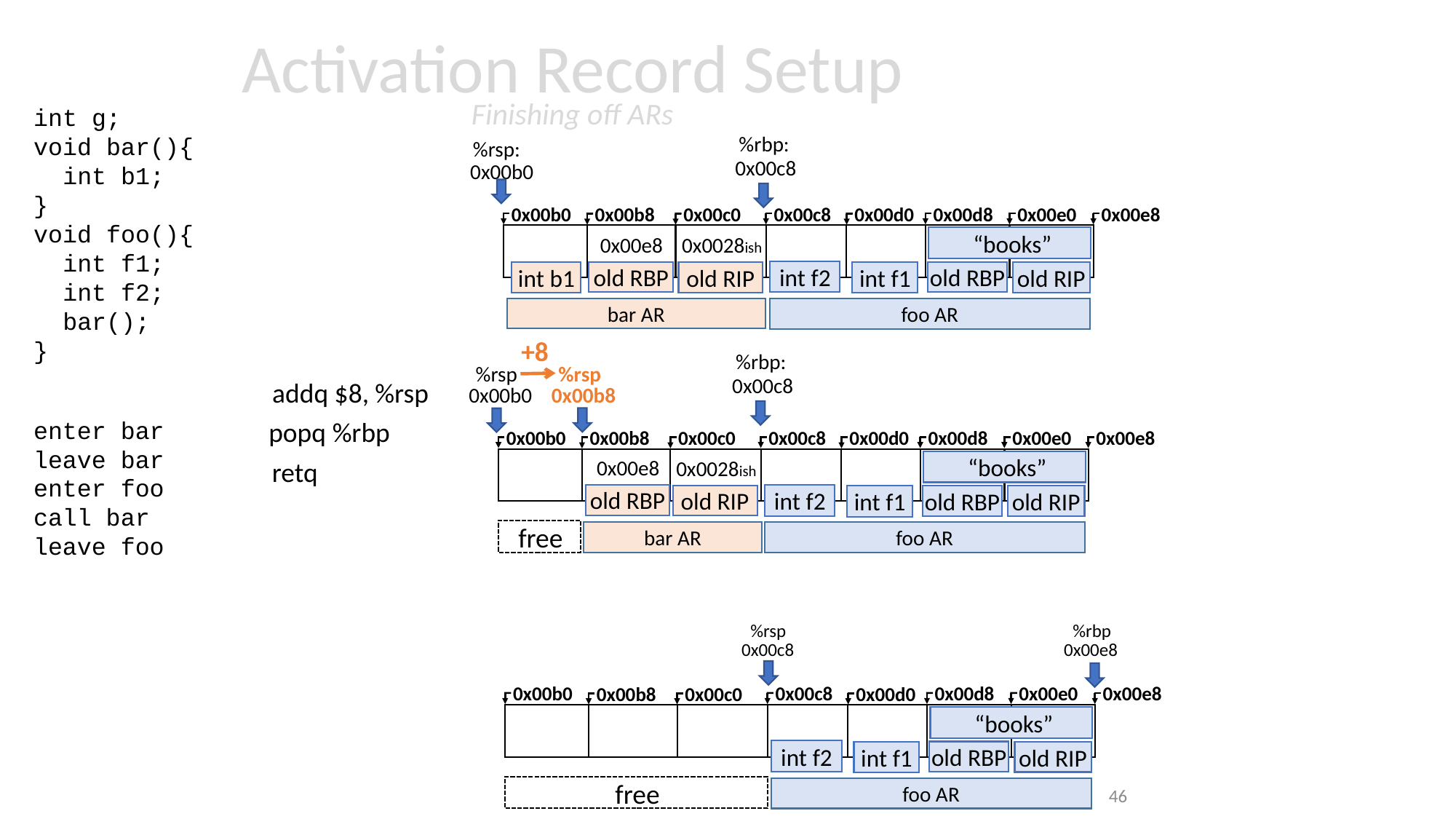

# Activation Record Setup Finishing off ARs
int g;
void bar(){
  int b1;
}
void foo(){
  int f1;
  int f2;
  bar();
}
%rbp:
%rsp:
0x00c8
0x00b0

0x00e8
0x00e0
0x00d8
0x00c8
0x00b0
0x00c0
0x00d0
0x00b8

 “books”
0x00e8
0x0028ish
int f2
old RBP
old RBP
int b1
int f1
old RIP
old RIP
bar AR
foo AR
+8

%rbp:
%rsp
%rsp
0x00c8
addq $8, %rsp
0x00b8
0x00b0

enter bar
leave bar
enter foo
call bar
leave foo
popq %rbp
0x00e8
0x00e0
0x00d8
0x00c8
0x00b0
0x00c0
0x00d0
0x00b8

 “books”
0x00e8
retq
0x0028ish
int f2
old RBP
old RIP
old RBP
int f1
old RIP
free
foo AR
bar AR
%rbp
%rsp
0x00e8
0x00c8

0x00e8
0x00e0
0x00d8
0x00c8
0x00b0
0x00c0
0x00d0
0x00b8

 “books”
int f2
old RBP
int f1
old RIP
free
foo AR
46